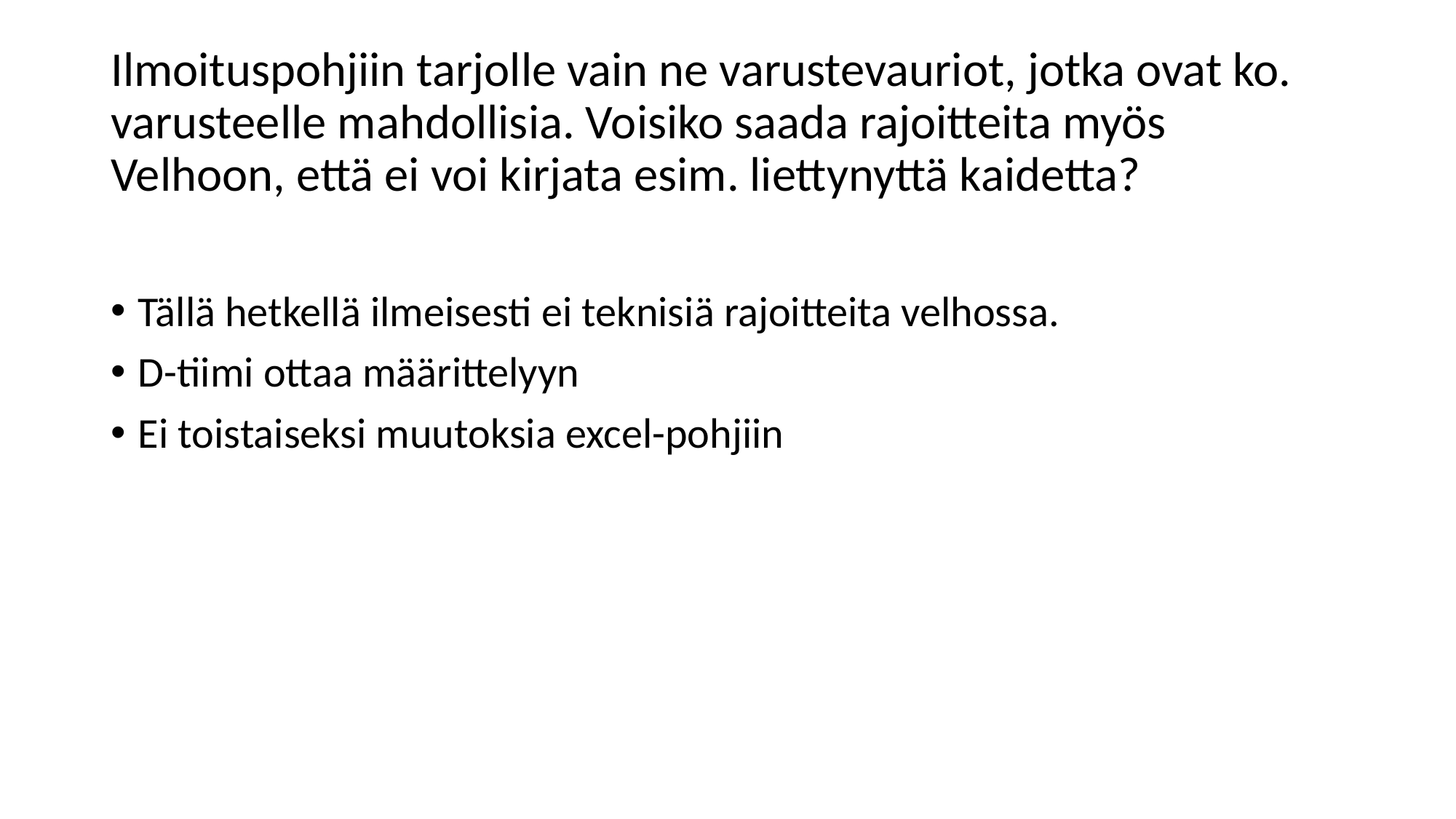

# Ilmoituspohjiin tarjolle vain ne varustevauriot, jotka ovat ko. varusteelle mahdollisia. Voisiko saada rajoitteita myös Velhoon, että ei voi kirjata esim. liettynyttä kaidetta?

Tällä hetkellä ilmeisesti ei teknisiä rajoitteita velhossa.
D-tiimi ottaa määrittelyyn
Ei toistaiseksi muutoksia excel-pohjiin